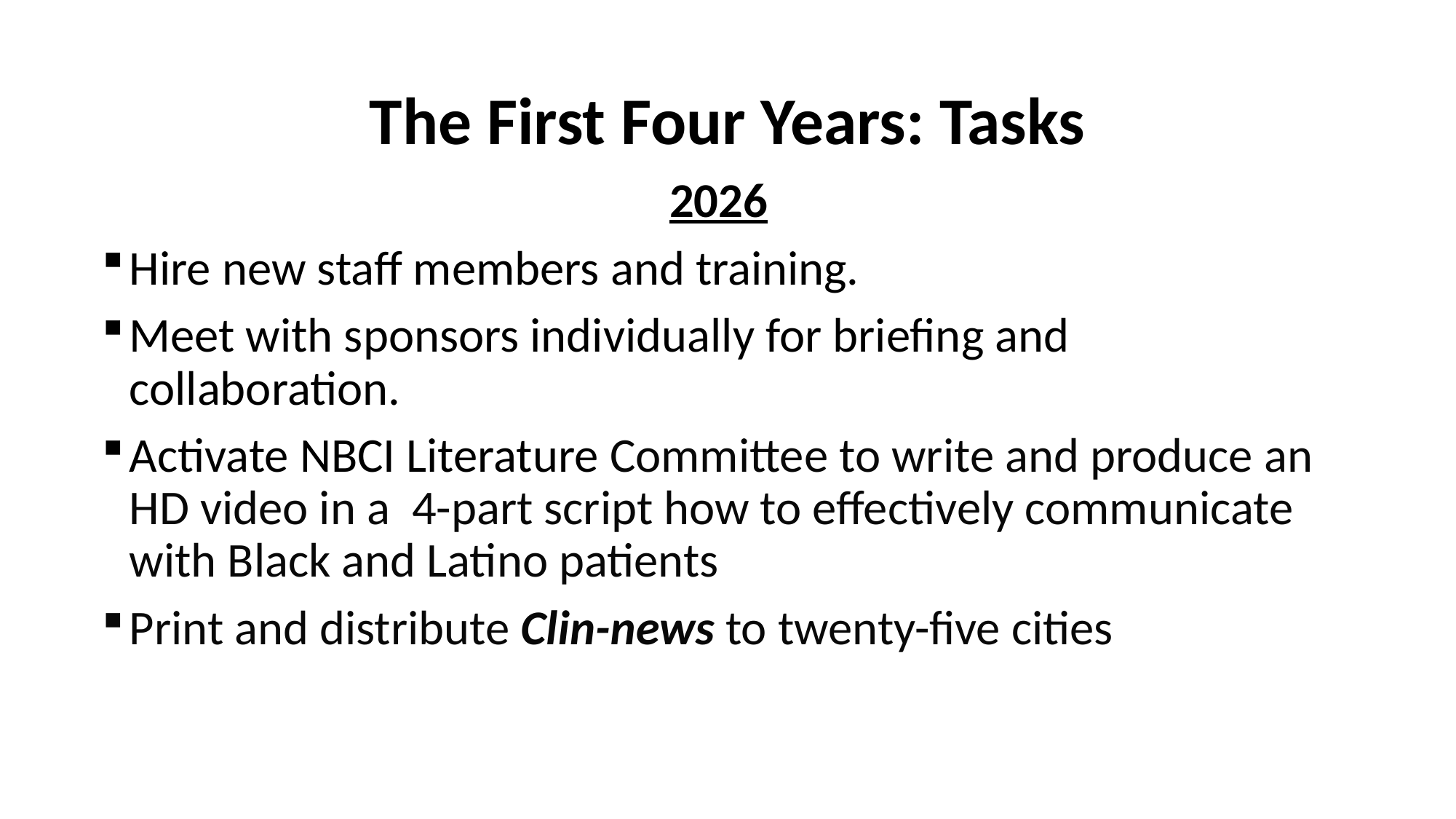

# The First Four Years: Tasks
2026
Hire new staff members and training.
Meet with sponsors individually for briefing and collaboration.
Activate NBCI Literature Committee to write and produce an HD video in a  4-part script how to effectively communicate with Black and Latino patients
Print and distribute Clin-news to twenty-five cities